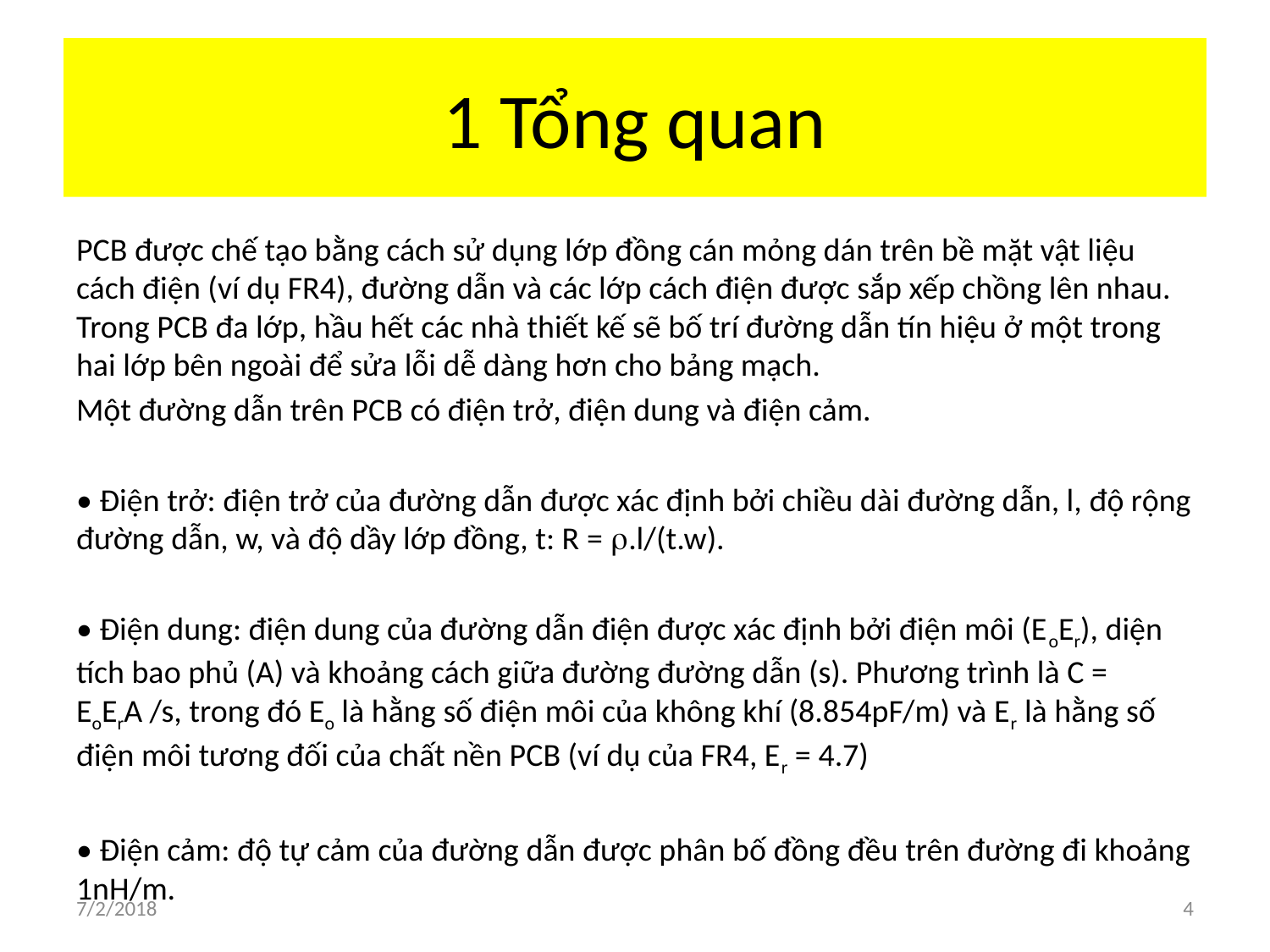

# 1 Tổng quan
PCB được chế tạo bằng cách sử dụng lớp đồng cán mỏng dán trên bề mặt vật liệu cách điện (ví dụ FR4), đường dẫn và các lớp cách điện được sắp xếp chồng lên nhau. Trong PCB đa lớp, hầu hết các nhà thiết kế sẽ bố trí đường dẫn tín hiệu ở một trong hai lớp bên ngoài để sửa lỗi dễ dàng hơn cho bảng mạch.
Một đường dẫn trên PCB có điện trở, điện dung và điện cảm.

• Điện trở: điện trở của đường dẫn được xác định bởi chiều dài đường dẫn, l, độ rộng đường dẫn, w, và độ dầy lớp đồng, t: R = ρ.l/(t.w).

• Điện dung: điện dung của đường dẫn điện được xác định bởi điện môi (EoEr), diện tích bao phủ (A) và khoảng cách giữa đường đường dẫn (s). Phương trình là C = EoErA /s, trong đó Eo là hằng số điện môi của không khí (8.854pF/m) và Er là hằng số điện môi tương đối của chất nền PCB (ví dụ của FR4, Er = 4.7)

• Điện cảm: độ tự cảm của đường dẫn được phân bố đồng đều trên đường đi khoảng 1nH/m.
7/2/2018
4